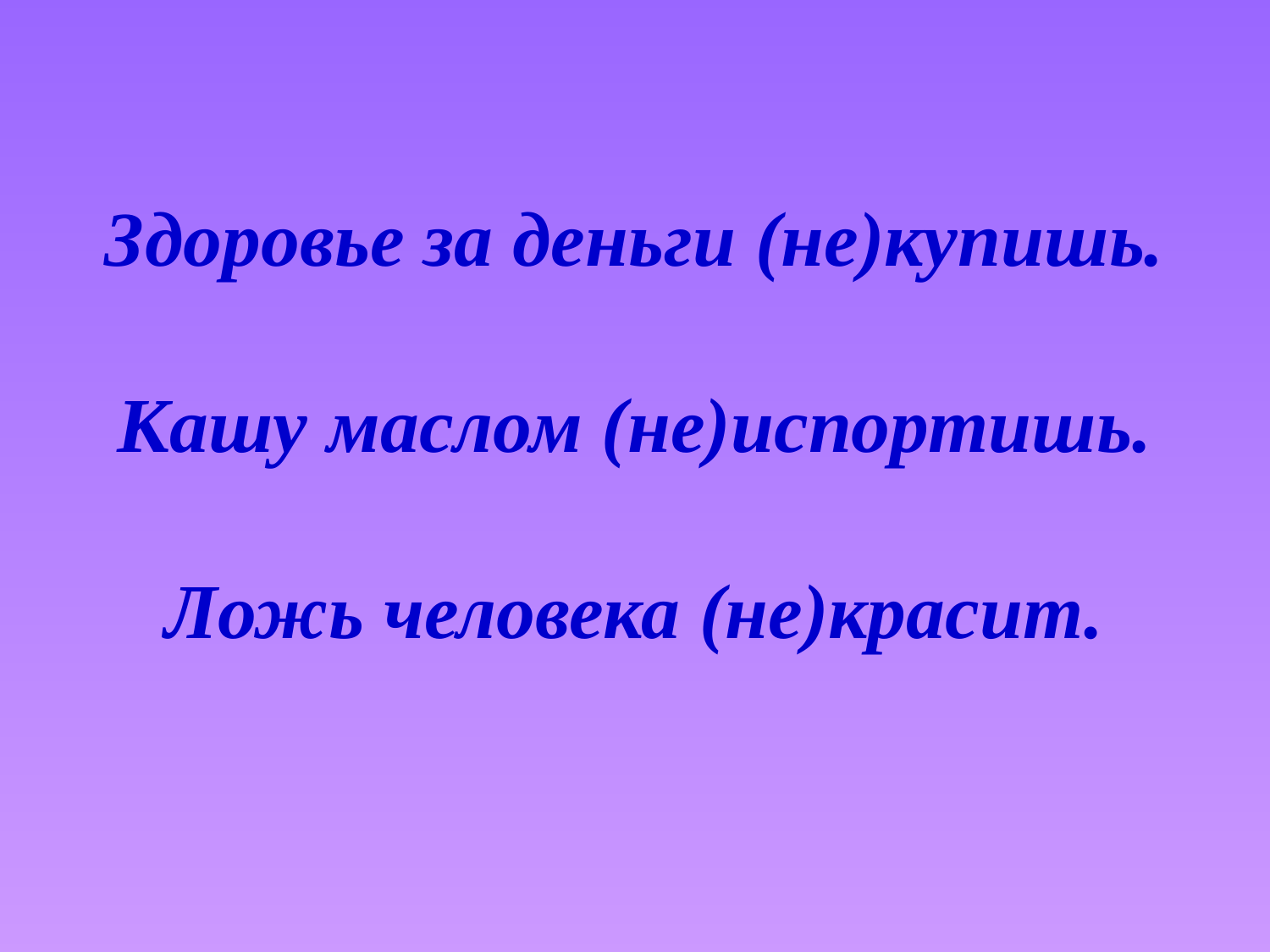

# Здоровье за деньги (не)купишь. Кашу маслом (не)испортишь. Ложь человека (не)красит.